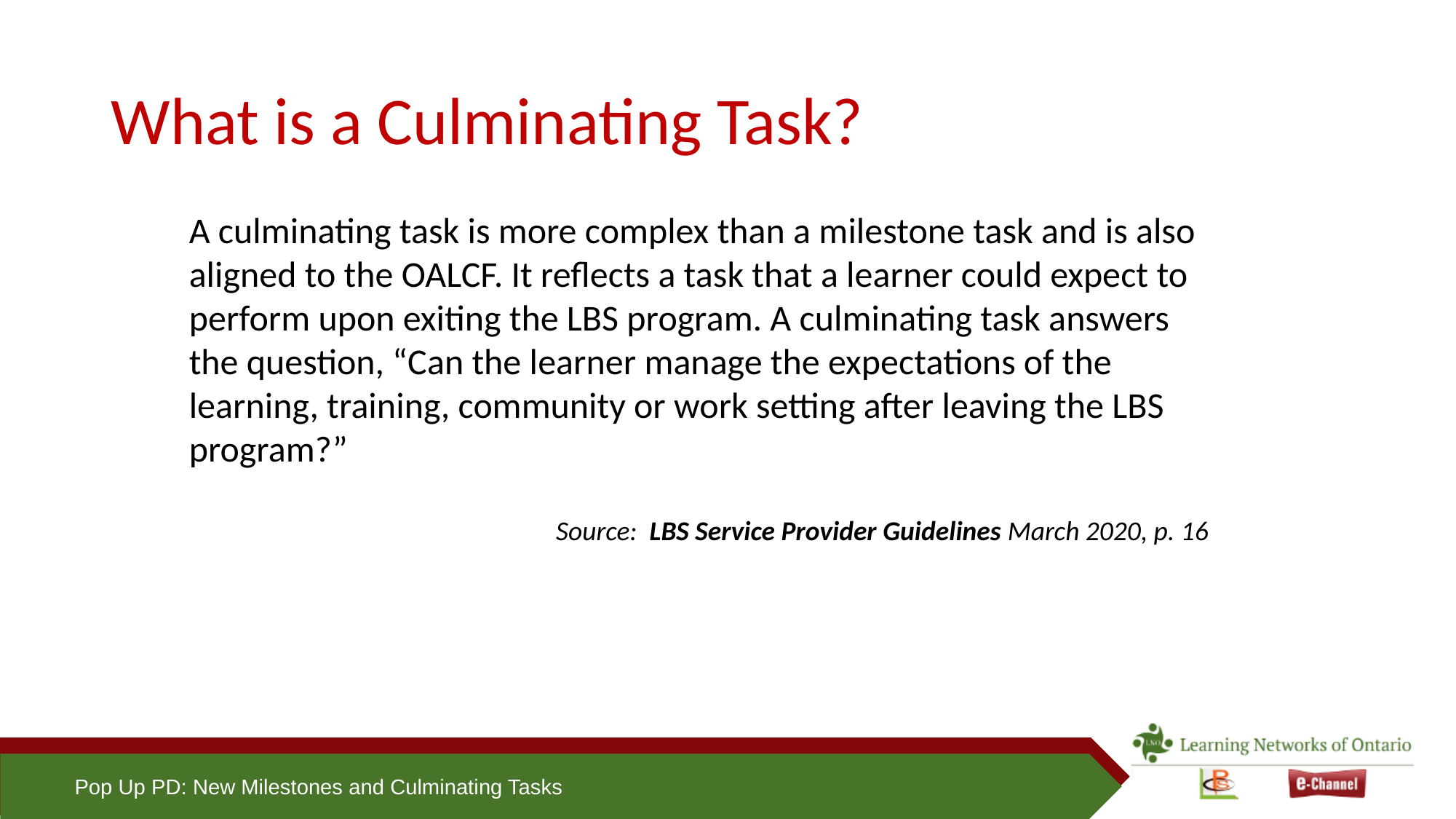

# What is a Culminating Task?
A culminating task is more complex than a milestone task and is also aligned to the OALCF. It reflects a task that a learner could expect to perform upon exiting the LBS program. A culminating task answers the question, “Can the learner manage the expectations of the learning, training, community or work setting after leaving the LBS program?”

Source:  LBS Service Provider Guidelines March 2020, p. 16